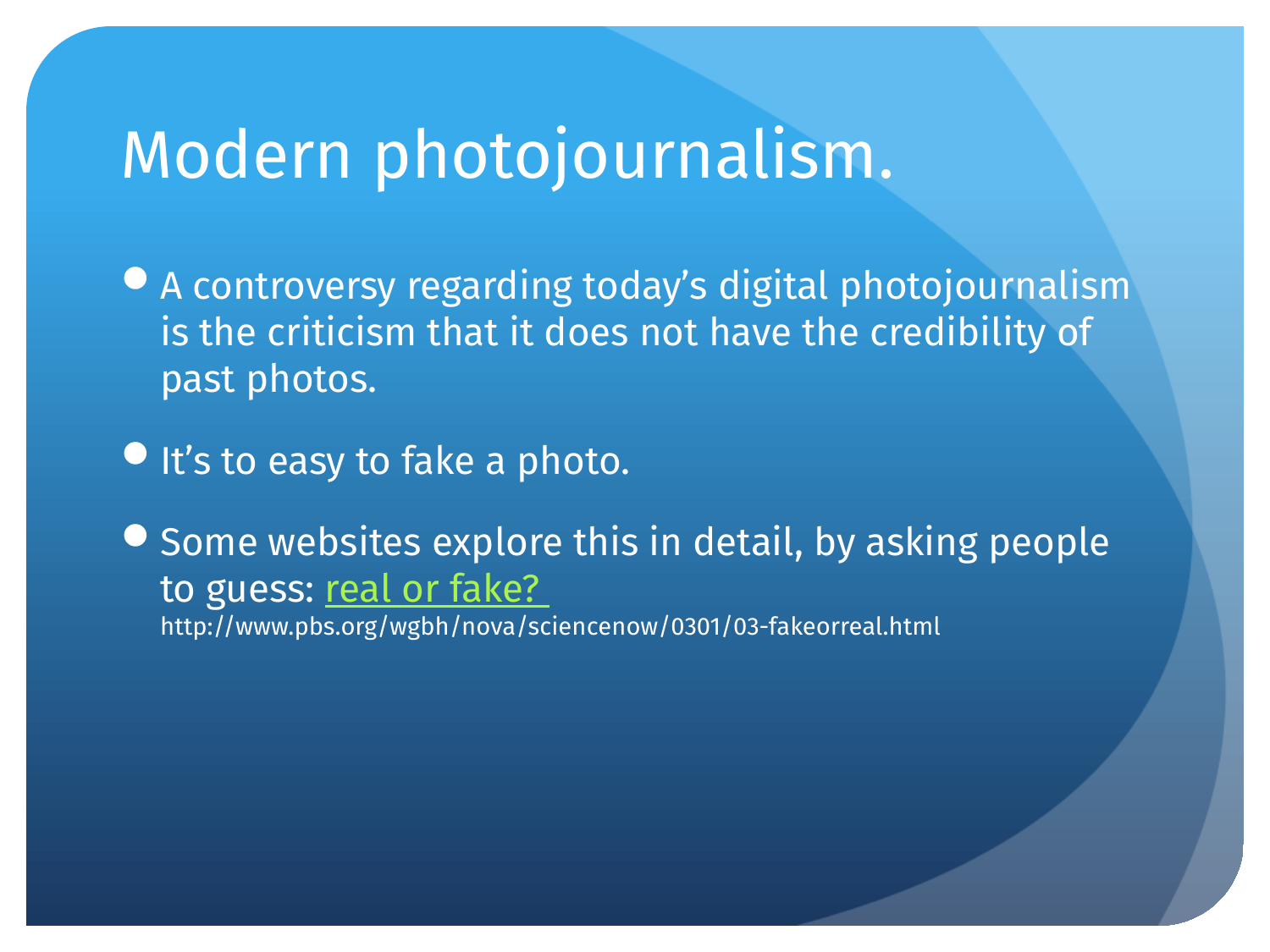

# Modern photojournalism.
A controversy regarding today’s digital photojournalism is the criticism that it does not have the credibility of past photos.
It’s to easy to fake a photo.
Some websites explore this in detail, by asking people to guess: real or fake? http://www.pbs.org/wgbh/nova/sciencenow/0301/03-fakeorreal.html